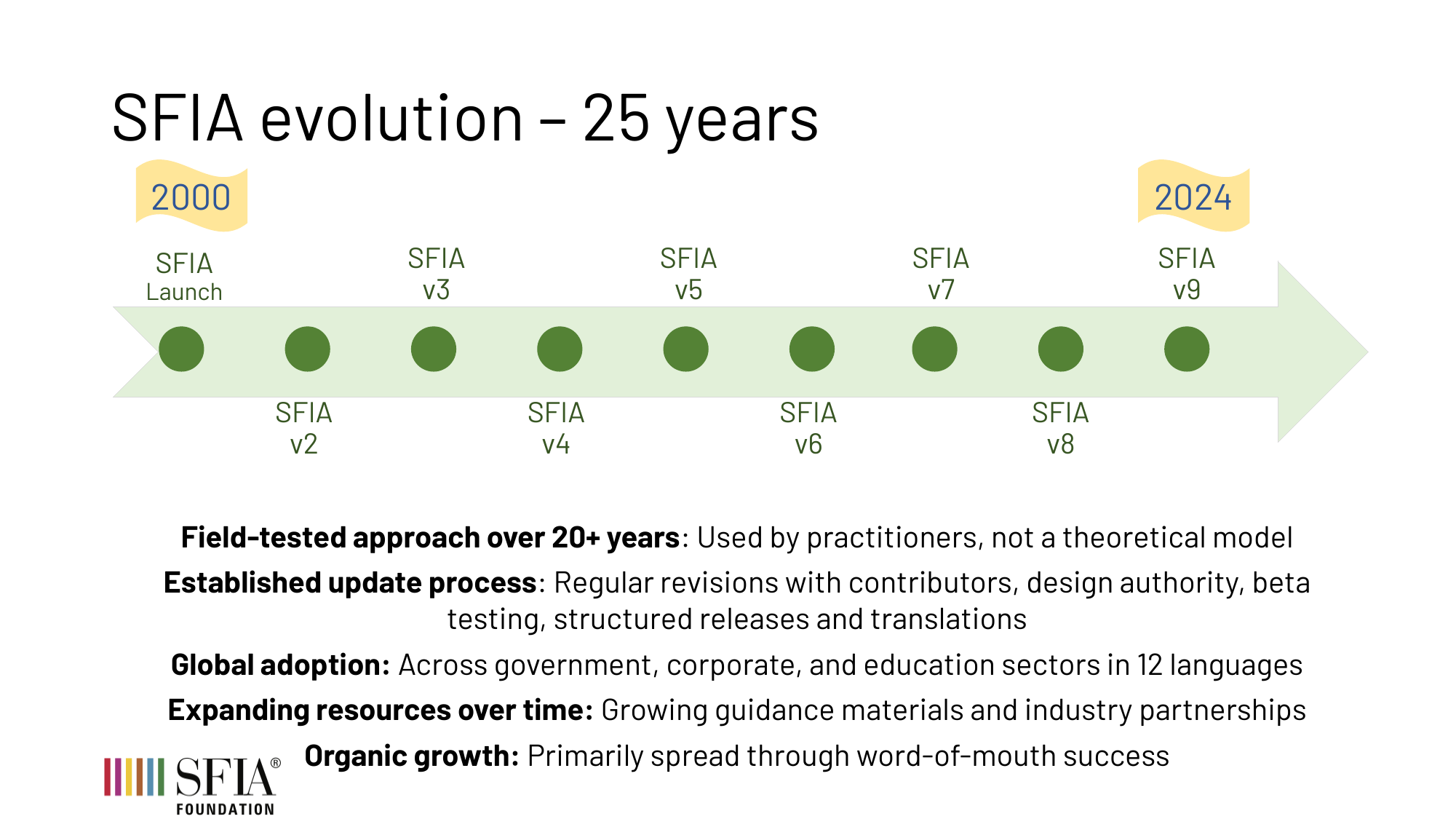

# SFIA evolution – 25 years
SFIA Launch
SFIA v3
SFIA v5
SFIA v7
SFIA v9
2000
2024

SFIA v2
SFIA v4
SFIA v6
SFIA v8
Field-tested approach over 20+ years: Used by practitioners, not a theoretical model
Established update process: Regular revisions with contributors, design authority, beta testing, structured releases and translations
Global adoption: Across government, corporate, and education sectors in 12 languages
Expanding resources over time: Growing guidance materials and industry partnerships
Organic growth: Primarily spread through word-of-mouth success